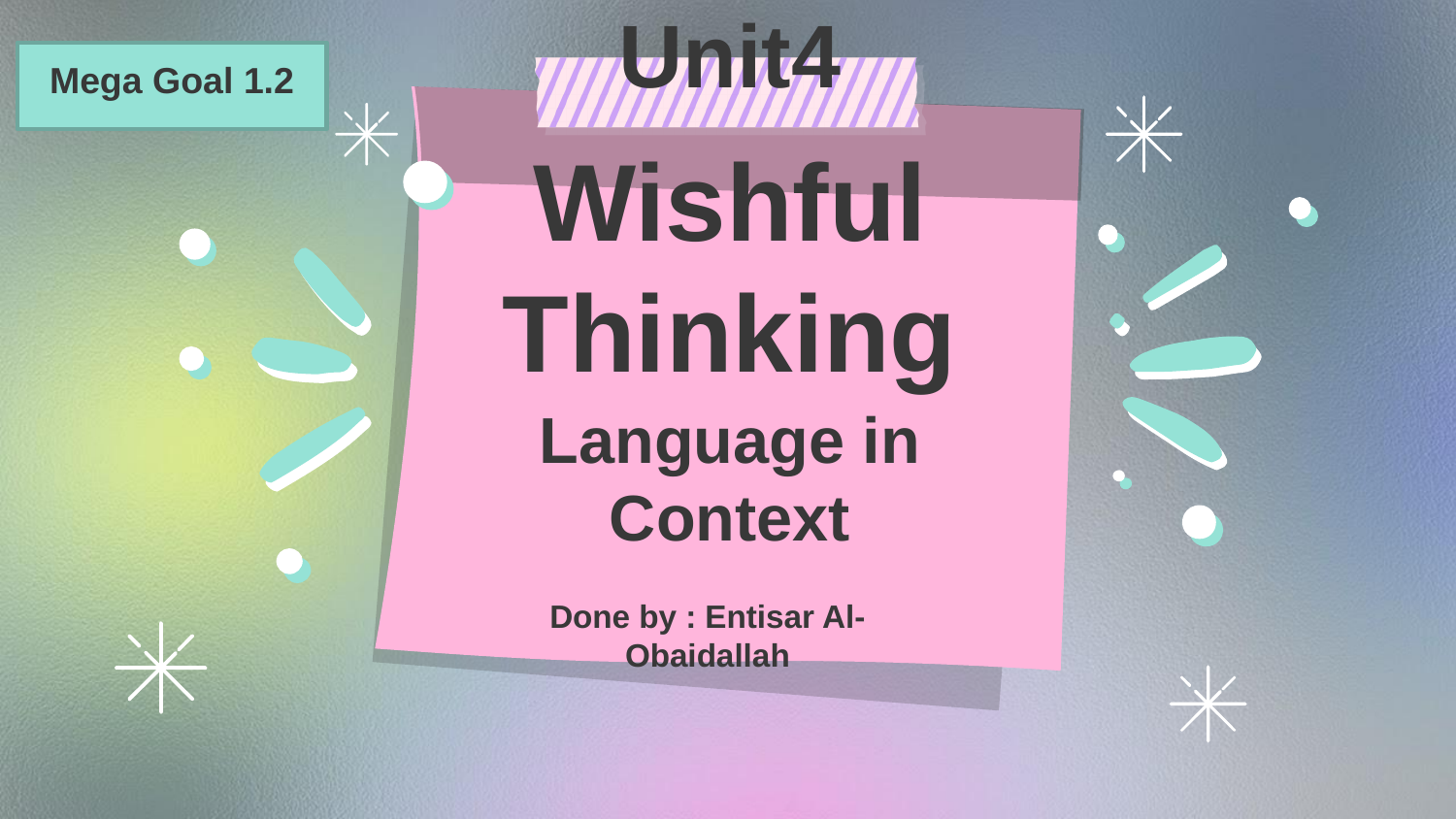

Mega Goal 1.2

# Unit4 Wishful Thinking Language in Context
Done by : Entisar Al-Obaidallah